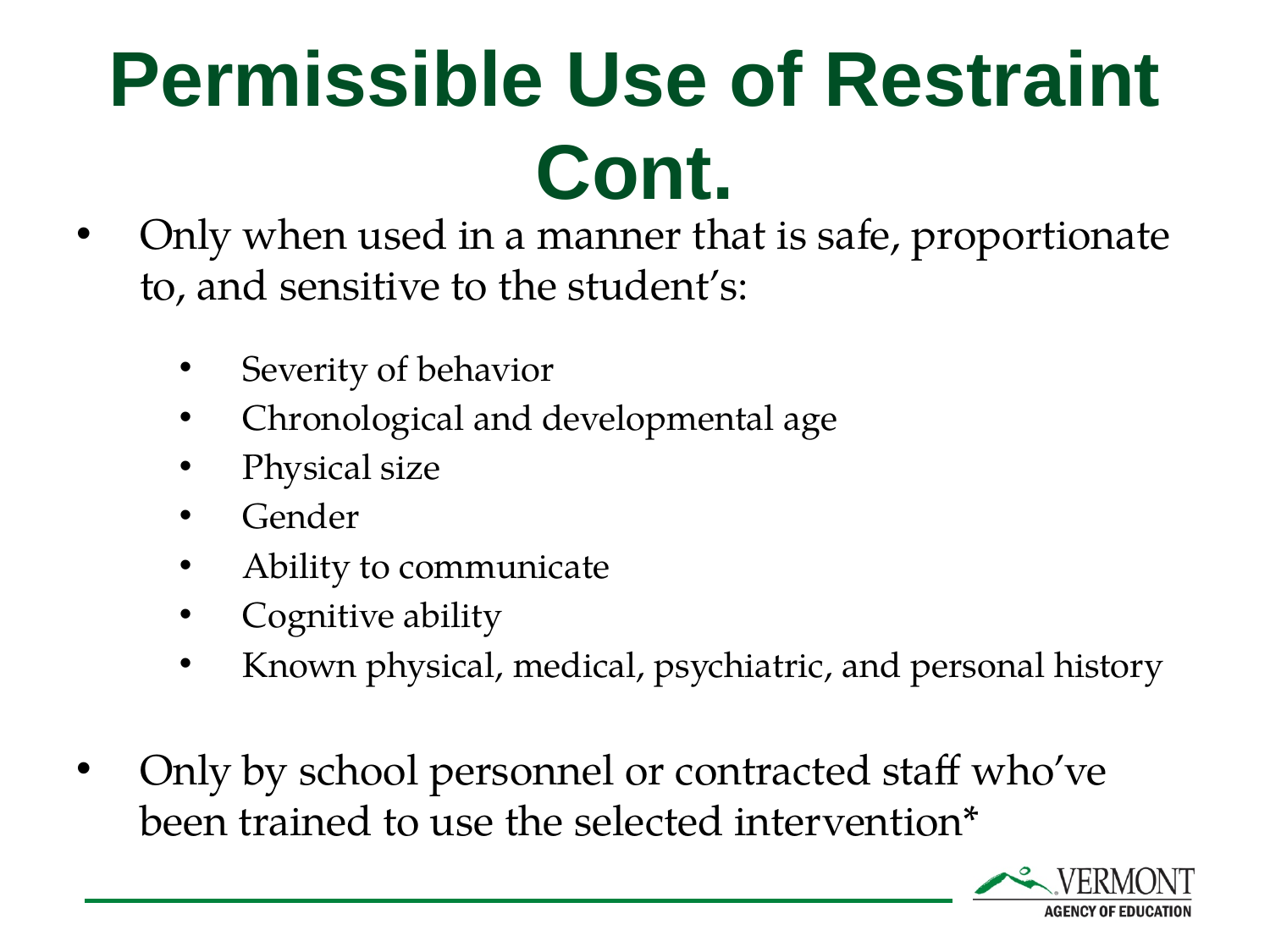

# Permissible Use of Restraint Cont.
Only when used in a manner that is safe, proportionate to, and sensitive to the student’s:

Severity of behavior
Chronological and developmental age
Physical size
Gender
Ability to communicate
Cognitive ability
Known physical, medical, psychiatric, and personal history

Only by school personnel or contracted staff who’ve been trained to use the selected intervention*